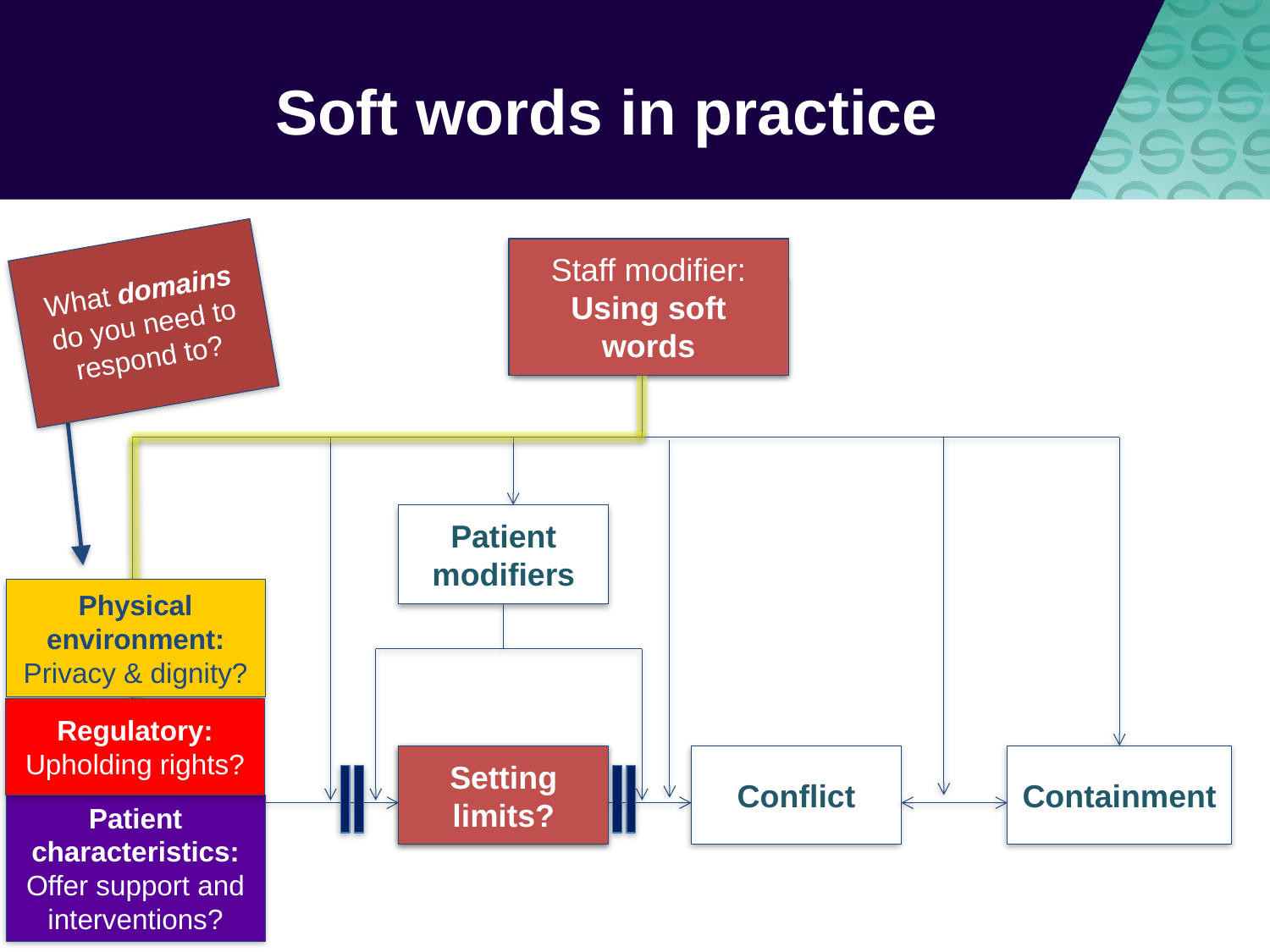

Soft words in practice
What domains do you need to respond to?
Physical environment: Privacy & dignity?
Regulatory: Upholding rights?
Patient characteristics: Offer support and interventions?
Staff modifier: Using soft words
Staff modifiers
Patient modifiers
Flashpoints
Setting limits?
Conflict
Containment
Originating domains